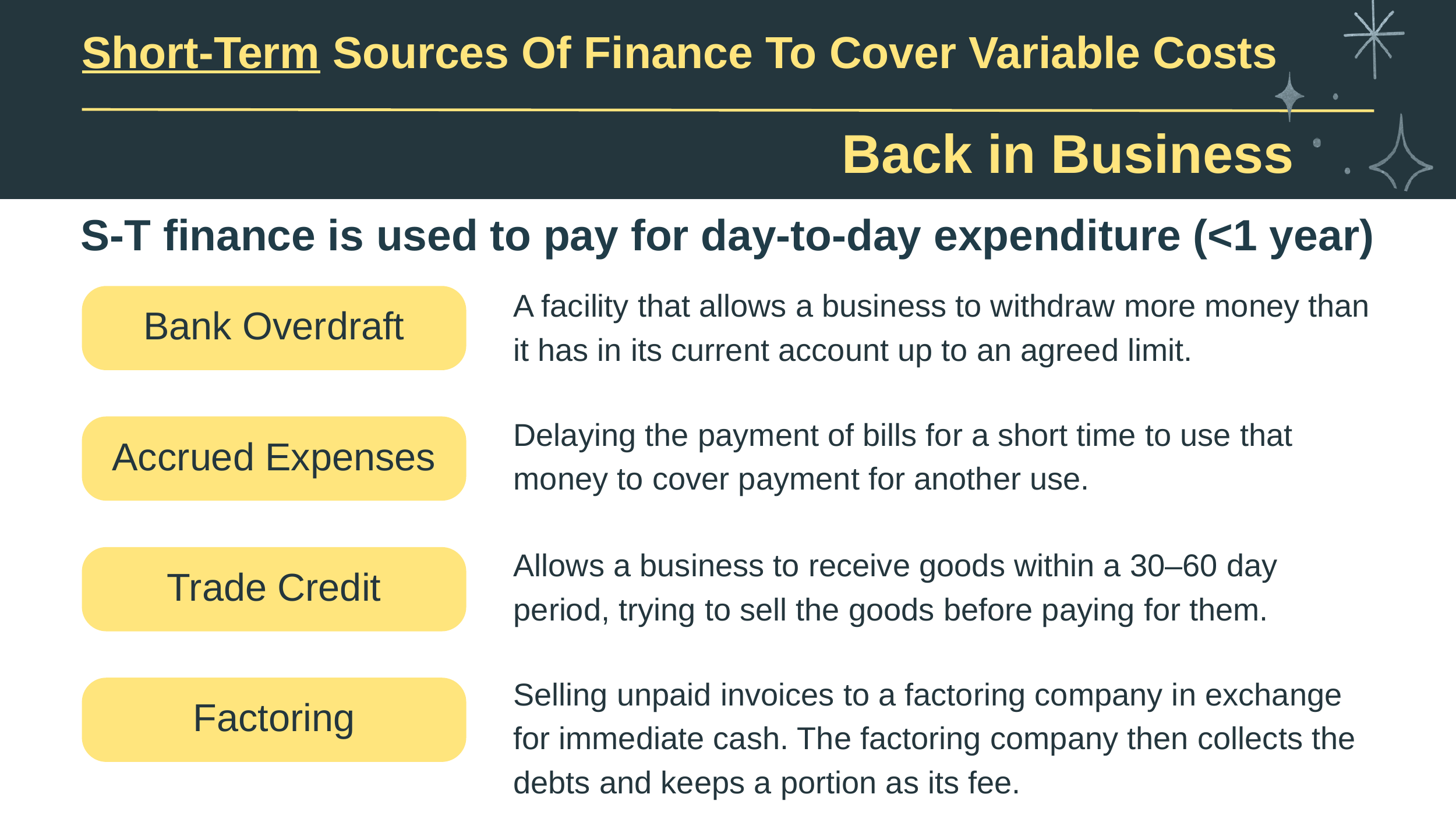

Short-Term Sources Of Finance To Cover Variable Costs
Back in Business

S-T finance is used to pay for day-to-day expenditure (<1 year)
A facility that allows a business to withdraw more money than it has in its current account up to an agreed limit.

Bank Overdraft
Delaying the payment of bills for a short time to use that money to cover payment for another use.

Accrued Expenses
Allows a business to receive goods within a 30–60 day period, trying to sell the goods before paying for them.

Trade Credit
Selling unpaid invoices to a factoring company in exchange for immediate cash. The factoring company then collects the debts and keeps a portion as its fee.

Factoring